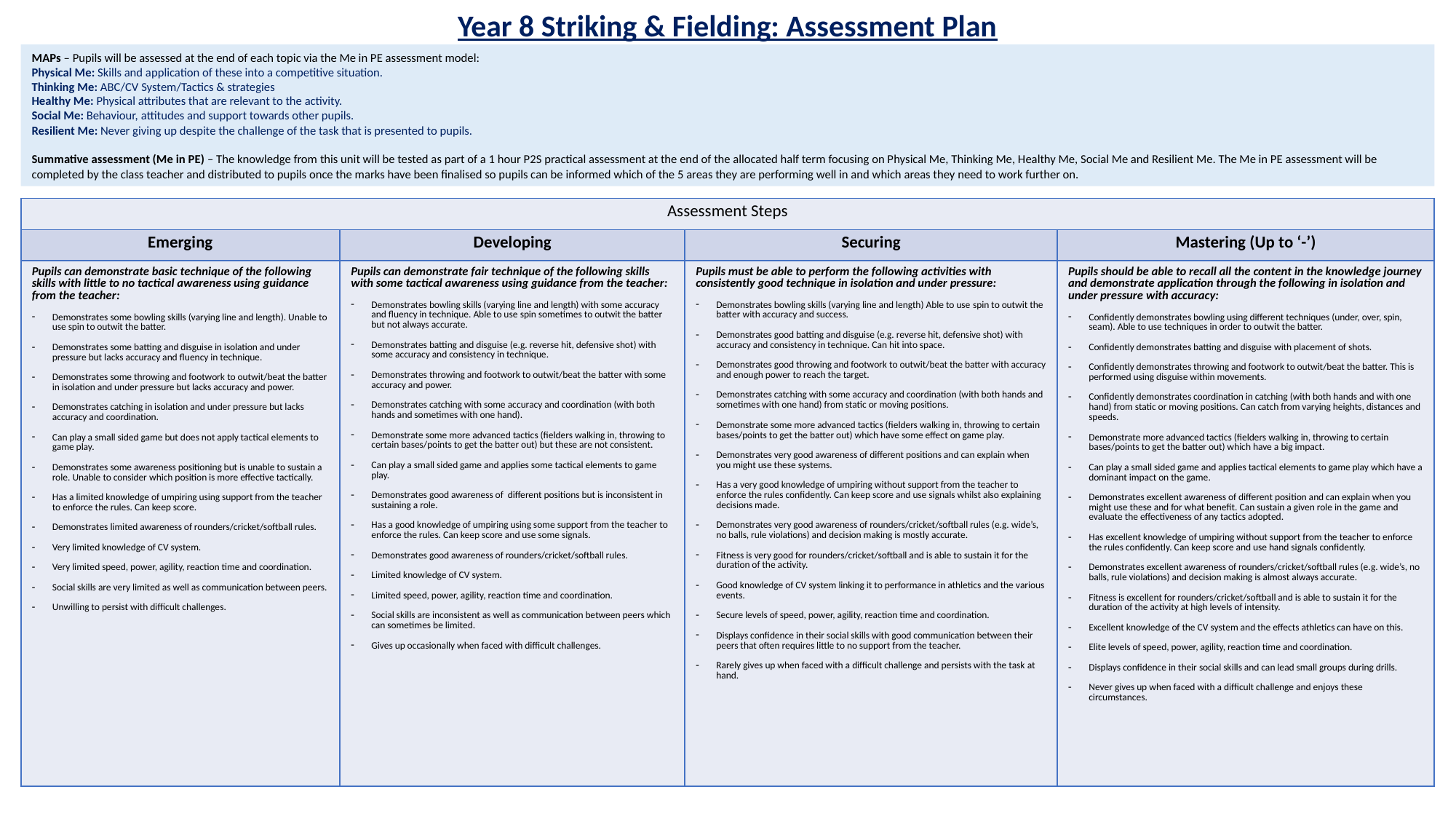

Year 8 Striking & Fielding: Assessment Plan
MAPs – Pupils will be assessed at the end of each topic via the Me in PE assessment model:
Physical Me: Skills and application of these into a competitive situation.
Thinking Me: ABC/CV System/Tactics & strategies
Healthy Me: Physical attributes that are relevant to the activity.
Social Me: Behaviour, attitudes and support towards other pupils.
Resilient Me: Never giving up despite the challenge of the task that is presented to pupils.

Summative assessment (Me in PE) – The knowledge from this unit will be tested as part of a 1 hour P2S practical assessment at the end of the allocated half term focusing on Physical Me, Thinking Me, Healthy Me, Social Me and Resilient Me. The Me in PE assessment will be completed by the class teacher and distributed to pupils once the marks have been finalised so pupils can be informed which of the 5 areas they are performing well in and which areas they need to work further on.
| Assessment Steps |  |  |  |
| --- | --- | --- | --- |
| Emerging | Developing | Securing | Mastering (Up to ‘-’) |
| Pupils can demonstrate basic technique of the following skills with little to no tactical awareness using guidance from the teacher: Demonstrates some bowling skills (varying line and length). Unable to use spin to outwit the batter. Demonstrates some batting and disguise in isolation and under pressure but lacks accuracy and fluency in technique. Demonstrates some throwing and footwork to outwit/beat the batter in isolation and under pressure but lacks accuracy and power. Demonstrates catching in isolation and under pressure but lacks accuracy and coordination. Can play a small sided game but does not apply tactical elements to game play. Demonstrates some awareness positioning but is unable to sustain a role. Unable to consider which position is more effective tactically. Has a limited knowledge of umpiring using support from the teacher to enforce the rules. Can keep score. Demonstrates limited awareness of rounders/cricket/softball rules. Very limited knowledge of CV system. Very limited speed, power, agility, reaction time and coordination. Social skills are very limited as well as communication between peers. Unwilling to persist with difficult challenges. | Pupils can demonstrate fair technique of the following skills with some tactical awareness using guidance from the teacher: Demonstrates bowling skills (varying line and length) with some accuracy and fluency in technique. Able to use spin sometimes to outwit the batter but not always accurate. Demonstrates batting and disguise (e.g. reverse hit, defensive shot) with some accuracy and consistency in technique. Demonstrates throwing and footwork to outwit/beat the batter with some accuracy and power. Demonstrates catching with some accuracy and coordination (with both hands and sometimes with one hand). Demonstrate some more advanced tactics (fielders walking in, throwing to certain bases/points to get the batter out) but these are not consistent. Can play a small sided game and applies some tactical elements to game play. Demonstrates good awareness of different positions but is inconsistent in sustaining a role. Has a good knowledge of umpiring using some support from the teacher to enforce the rules. Can keep score and use some signals. Demonstrates good awareness of rounders/cricket/softball rules. Limited knowledge of CV system. Limited speed, power, agility, reaction time and coordination. Social skills are inconsistent as well as communication between peers which can sometimes be limited. Gives up occasionally when faced with difficult challenges. | Pupils must be able to perform the following activities with consistently good technique in isolation and under pressure: Demonstrates bowling skills (varying line and length) Able to use spin to outwit the batter with accuracy and success. Demonstrates good batting and disguise (e.g. reverse hit, defensive shot) with accuracy and consistency in technique. Can hit into space. Demonstrates good throwing and footwork to outwit/beat the batter with accuracy and enough power to reach the target. Demonstrates catching with some accuracy and coordination (with both hands and sometimes with one hand) from static or moving positions. Demonstrate some more advanced tactics (fielders walking in, throwing to certain bases/points to get the batter out) which have some effect on game play. Demonstrates very good awareness of different positions and can explain when you might use these systems. Has a very good knowledge of umpiring without support from the teacher to enforce the rules confidently. Can keep score and use signals whilst also explaining decisions made. Demonstrates very good awareness of rounders/cricket/softball rules (e.g. wide’s, no balls, rule violations) and decision making is mostly accurate. Fitness is very good for rounders/cricket/softball and is able to sustain it for the duration of the activity. Good knowledge of CV system linking it to performance in athletics and the various events. Secure levels of speed, power, agility, reaction time and coordination. Displays confidence in their social skills with good communication between their peers that often requires little to no support from the teacher. Rarely gives up when faced with a difficult challenge and persists with the task at hand. | Pupils should be able to recall all the content in the knowledge journey and demonstrate application through the following in isolation and under pressure with accuracy: Confidently demonstrates bowling using different techniques (under, over, spin, seam). Able to use techniques in order to outwit the batter. Confidently demonstrates batting and disguise with placement of shots. Confidently demonstrates throwing and footwork to outwit/beat the batter. This is performed using disguise within movements. Confidently demonstrates coordination in catching (with both hands and with one hand) from static or moving positions. Can catch from varying heights, distances and speeds. Demonstrate more advanced tactics (fielders walking in, throwing to certain bases/points to get the batter out) which have a big impact. Can play a small sided game and applies tactical elements to game play which have a dominant impact on the game. Demonstrates excellent awareness of different position and can explain when you might use these and for what benefit. Can sustain a given role in the game and evaluate the effectiveness of any tactics adopted. Has excellent knowledge of umpiring without support from the teacher to enforce the rules confidently. Can keep score and use hand signals confidently. Demonstrates excellent awareness of rounders/cricket/softball rules (e.g. wide’s, no balls, rule violations) and decision making is almost always accurate. Fitness is excellent for rounders/cricket/softball and is able to sustain it for the duration of the activity at high levels of intensity. Excellent knowledge of the CV system and the effects athletics can have on this. Elite levels of speed, power, agility, reaction time and coordination. Displays confidence in their social skills and can lead small groups during drills. Never gives up when faced with a difficult challenge and enjoys these circumstances. |